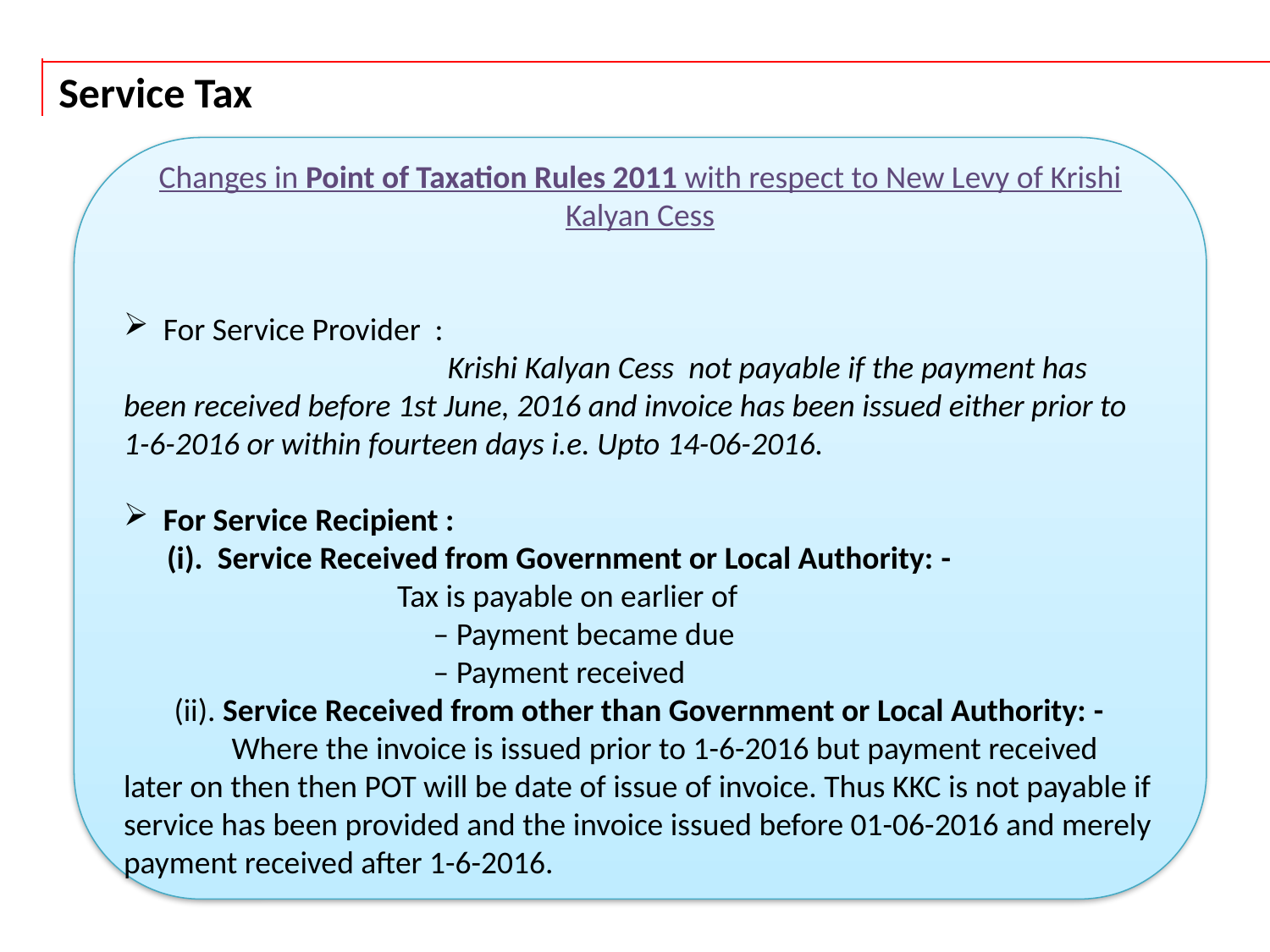

Service Tax

Changes in Point of Taxation Rules 2011 with respect to New Levy of Krishi Kalyan Cess

For Service Provider  :
                                             Krishi Kalyan Cess  not payable if the payment has been received before 1st June, 2016 and invoice has been issued either prior to 1-6-2016 or within fourteen days i.e. Upto 14-06-2016.

For Service Recipient :
      (i).  Service Received from Government or Local Authority: -
                                      Tax is payable on earlier of
                                           – Payment became due
                                           – Payment received
       (ii). Service Received from other than Government or Local Authority: -
               Where the invoice is issued prior to 1-6-2016 but payment received later on then then POT will be date of issue of invoice. Thus KKC is not payable if service has been provided and the invoice issued before 01-06-2016 and merely payment received after 1-6-2016.